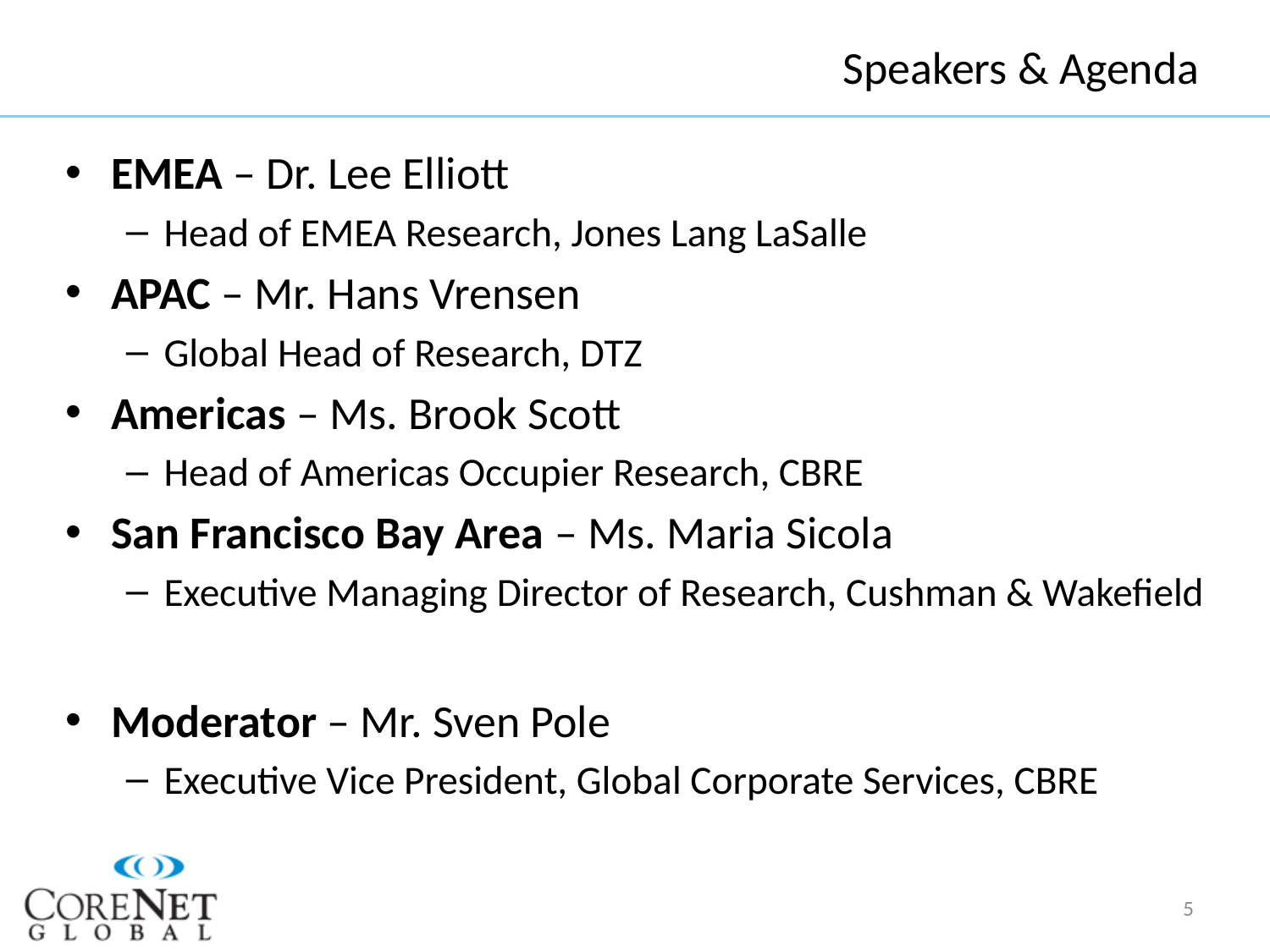

# Speakers & Agenda
EMEA – Dr. Lee Elliott
Head of EMEA Research, Jones Lang LaSalle
APAC – Mr. Hans Vrensen
Global Head of Research, DTZ
Americas – Ms. Brook Scott
Head of Americas Occupier Research, CBRE
San Francisco Bay Area – Ms. Maria Sicola
Executive Managing Director of Research, Cushman & Wakefield

Moderator – Mr. Sven Pole
Executive Vice President, Global Corporate Services, CBRE

5